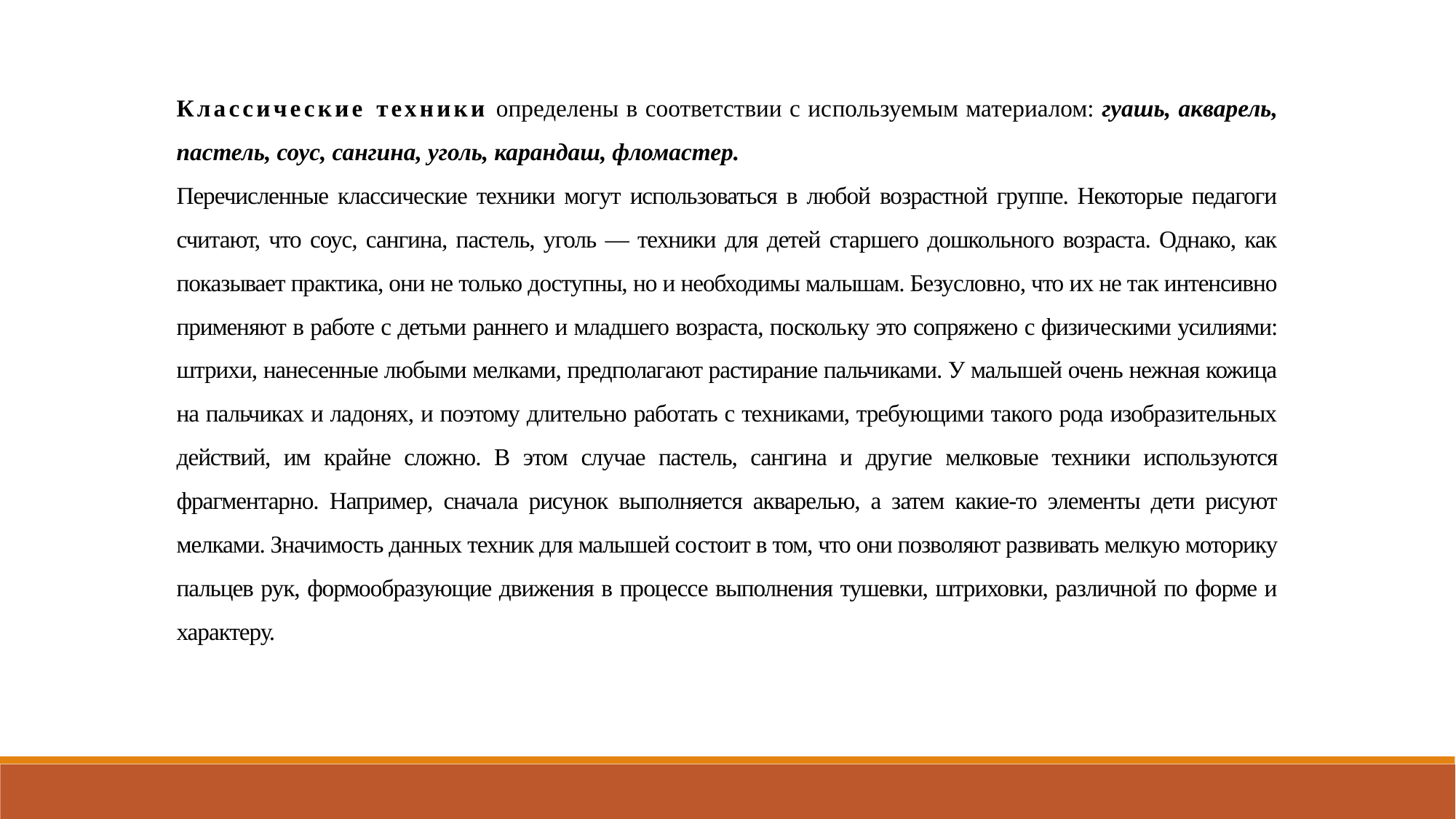

Классические техники определены в соответствии с ис­пользуемым материалом: гуашь, акварель, пастель, соус, сангина, уголь, карандаш, фломастер.
Перечисленные классические техники могут использоваться в любой возрастной группе. Некоторые педагоги считают, что соус, сангина, пастель, уголь — техники для детей старшего дошкольного возраста. Однако, как показывает практика, они не только доступны, но и необходимы малышам. Безусловно, что их не так интенсивно применяют в работе с детьми раннего и младшего возраста, посколь­ку это сопряжено с физическими усилиями: штрихи, нанесенные любыми мелками, предполагают растирание пальчиками. У малышей очень нежная кожица на пальчиках и ладонях, и поэтому длительно работать с техниками, требующими такого рода изобразительных действий, им крайне сложно. В этом случае пастель, сангина и дру­гие мелковые техники используются фрагментарно. Например, сна­чала рисунок выполняется акварелью, а затем какие-то элементы дети рисуют мелками. Значимость данных техник для малышей со­стоит в том, что они позволяют развивать мелкую моторику пальцев рук, формообразующие движения в процессе выполнения тушевки, штриховки, различной по форме и характеру.